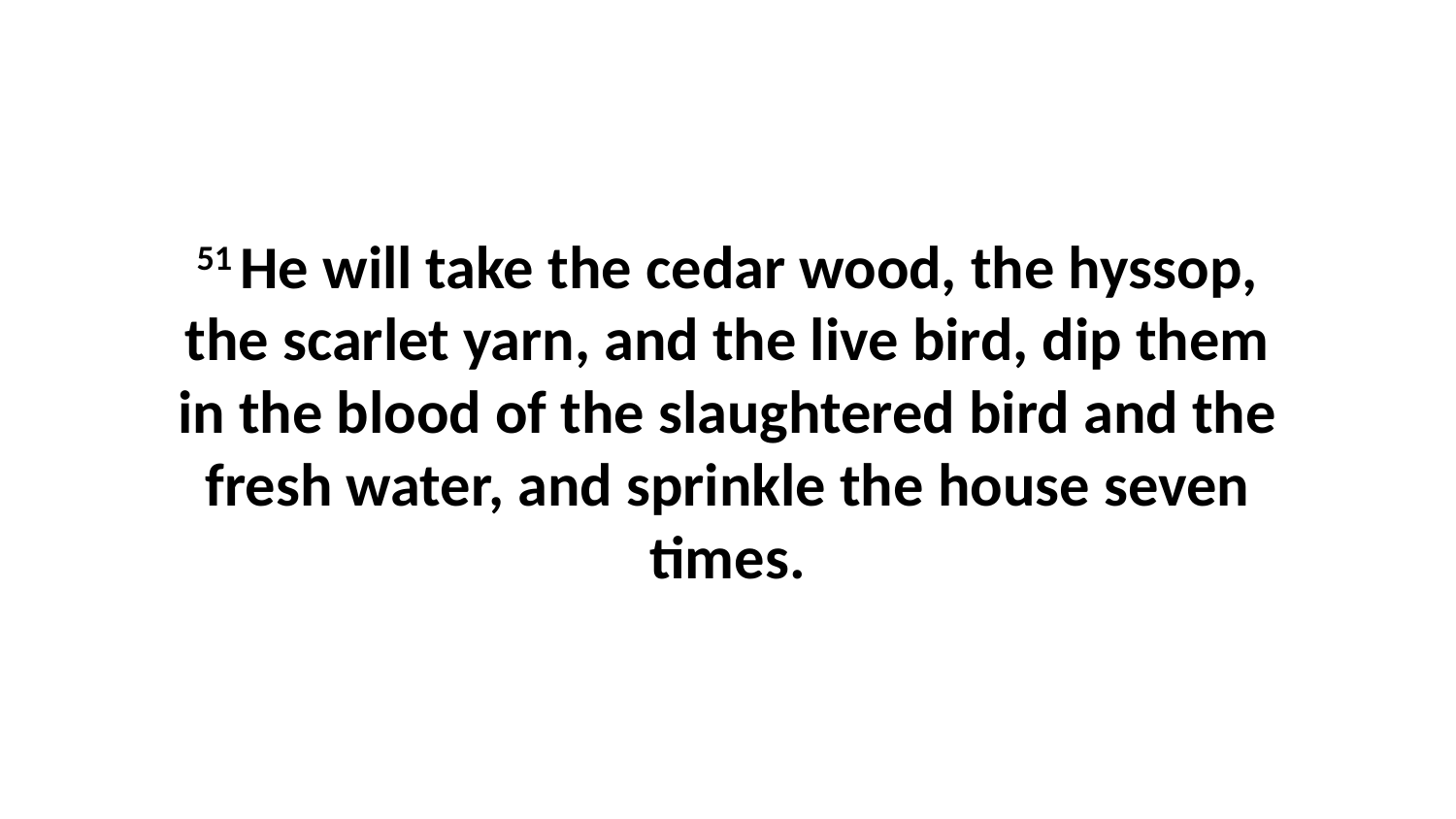

51 He will take the cedar wood, the hyssop, the scarlet yarn, and the live bird, dip them in the blood of the slaughtered bird and the fresh water, and sprinkle the house seven times.